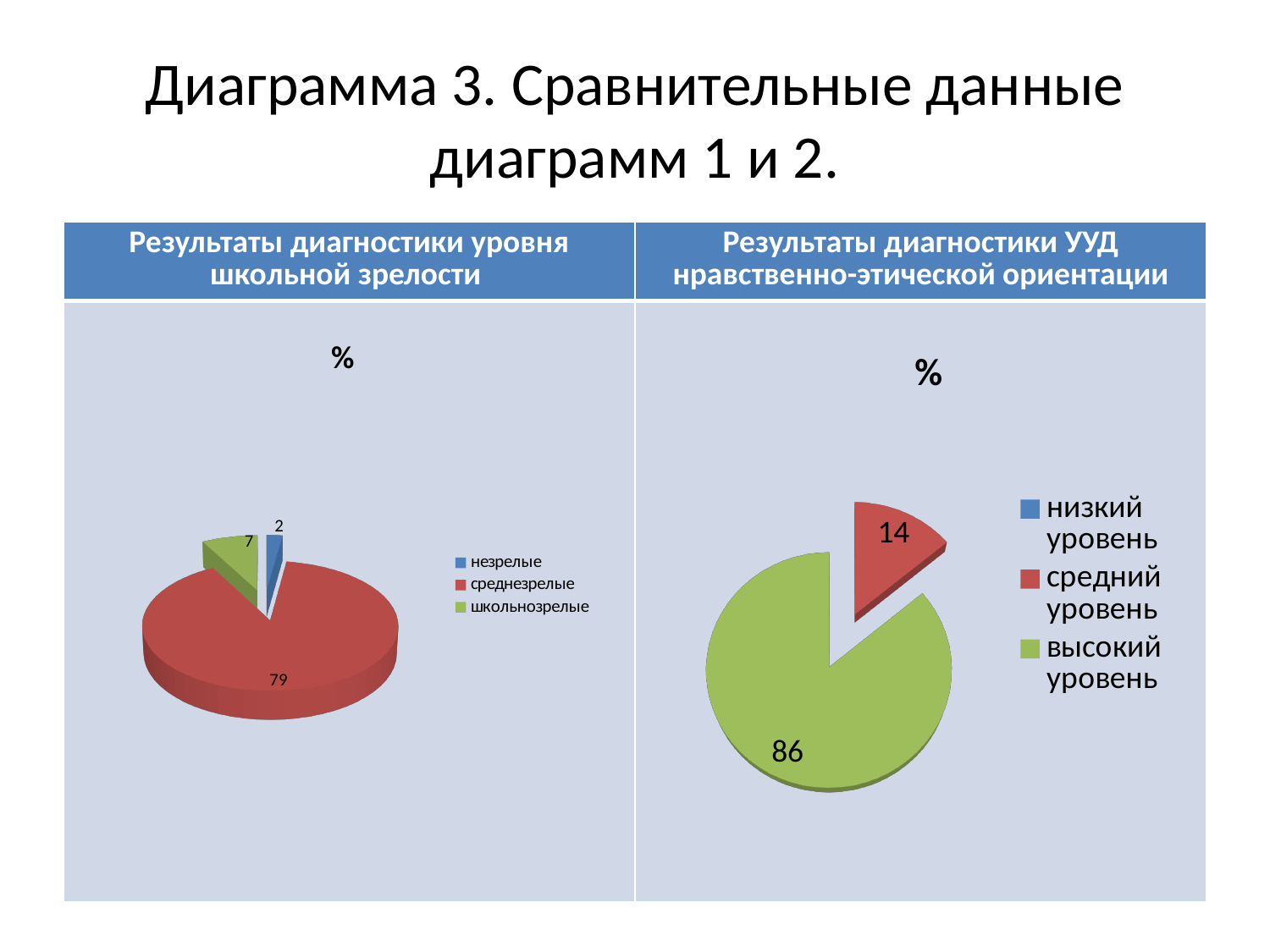

# Диаграмма 3. Сравнительные данные диаграмм 1 и 2.
| Результаты диагностики уровня школьной зрелости | Результаты диагностики УУД нравственно-этической ориентации |
| --- | --- |
|  |  |

[unsupported chart]

[unsupported chart]